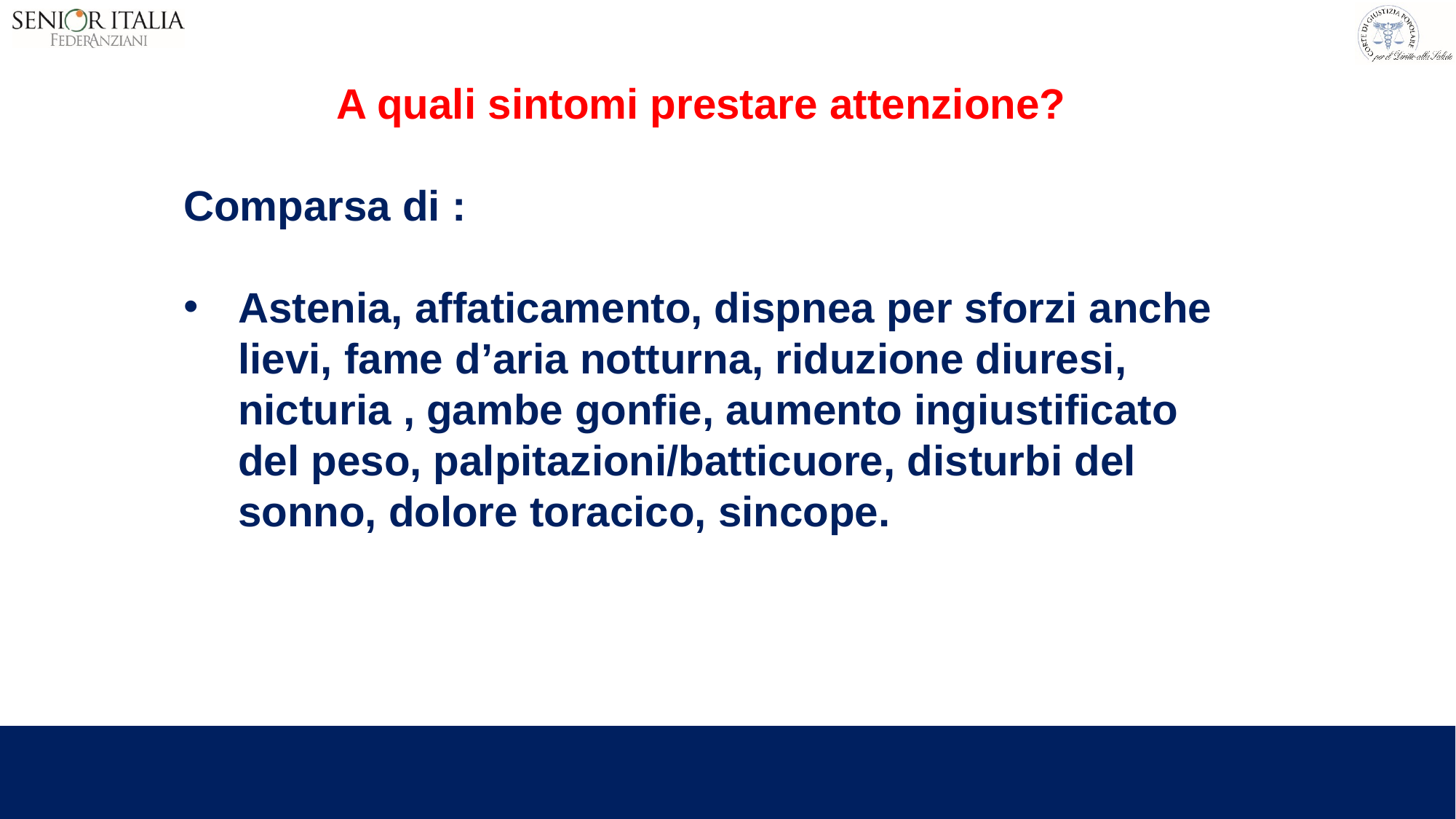

A quali sintomi prestare attenzione?

Comparsa di :

Astenia, affaticamento, dispnea per sforzi anche lievi, fame d’aria notturna, riduzione diuresi, nicturia , gambe gonfie, aumento ingiustificato del peso, palpitazioni/batticuore, disturbi del sonno, dolore toracico, sincope.